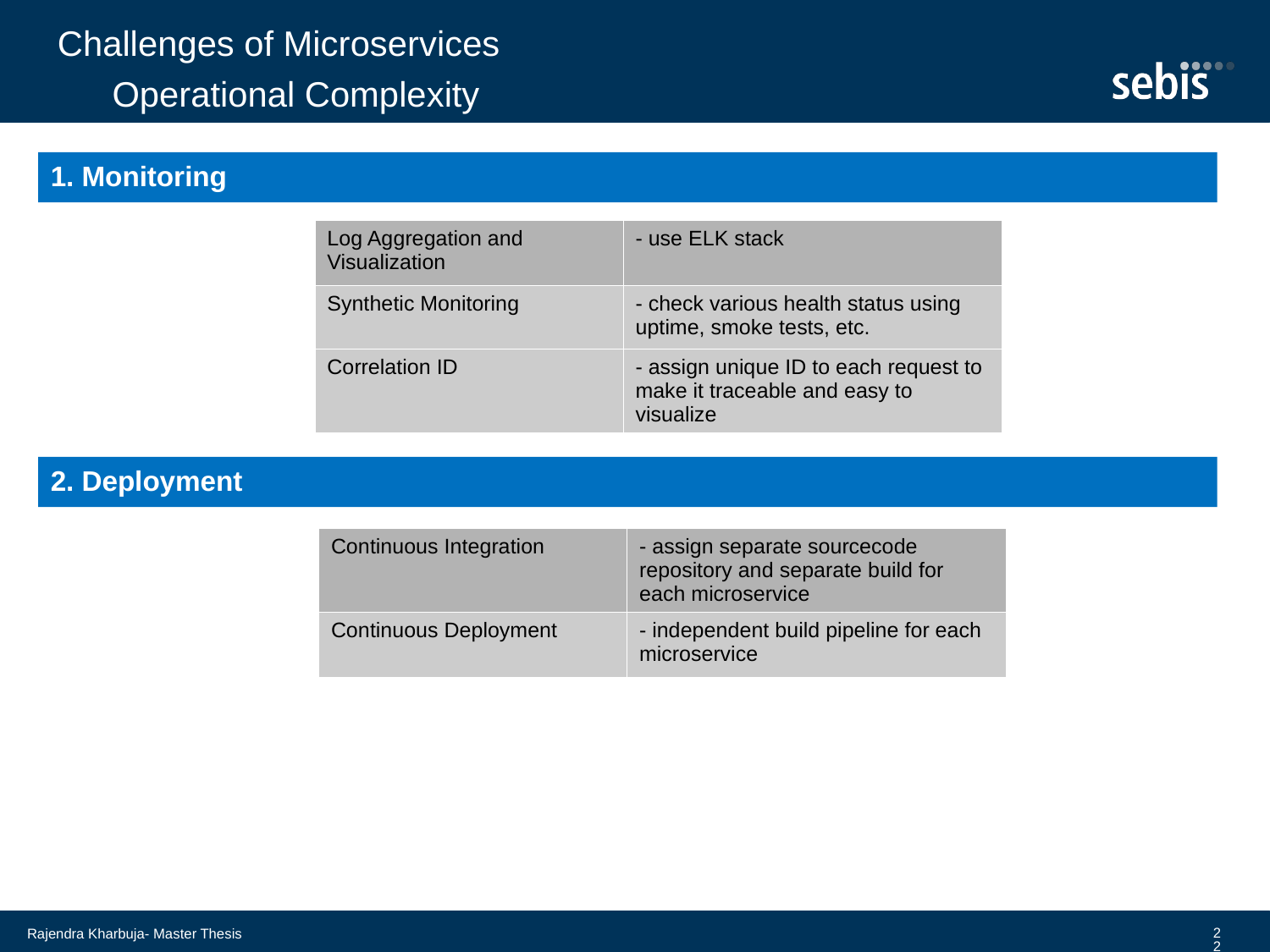

Challenges of Microservices
Operational Complexity
1. Monitoring
| Log Aggregation and Visualization | - use ELK stack |
| --- | --- |
| Synthetic Monitoring | - check various health status using uptime, smoke tests, etc. |
| Correlation ID | - assign unique ID to each request to make it traceable and easy to visualize |

2. Deployment
| Continuous Integration | - assign separate sourcecode repository and separate build for each microservice |
| --- | --- |
| Continuous Deployment | - independent build pipeline for each microservice |
22
Rajendra Kharbuja- Master Thesis